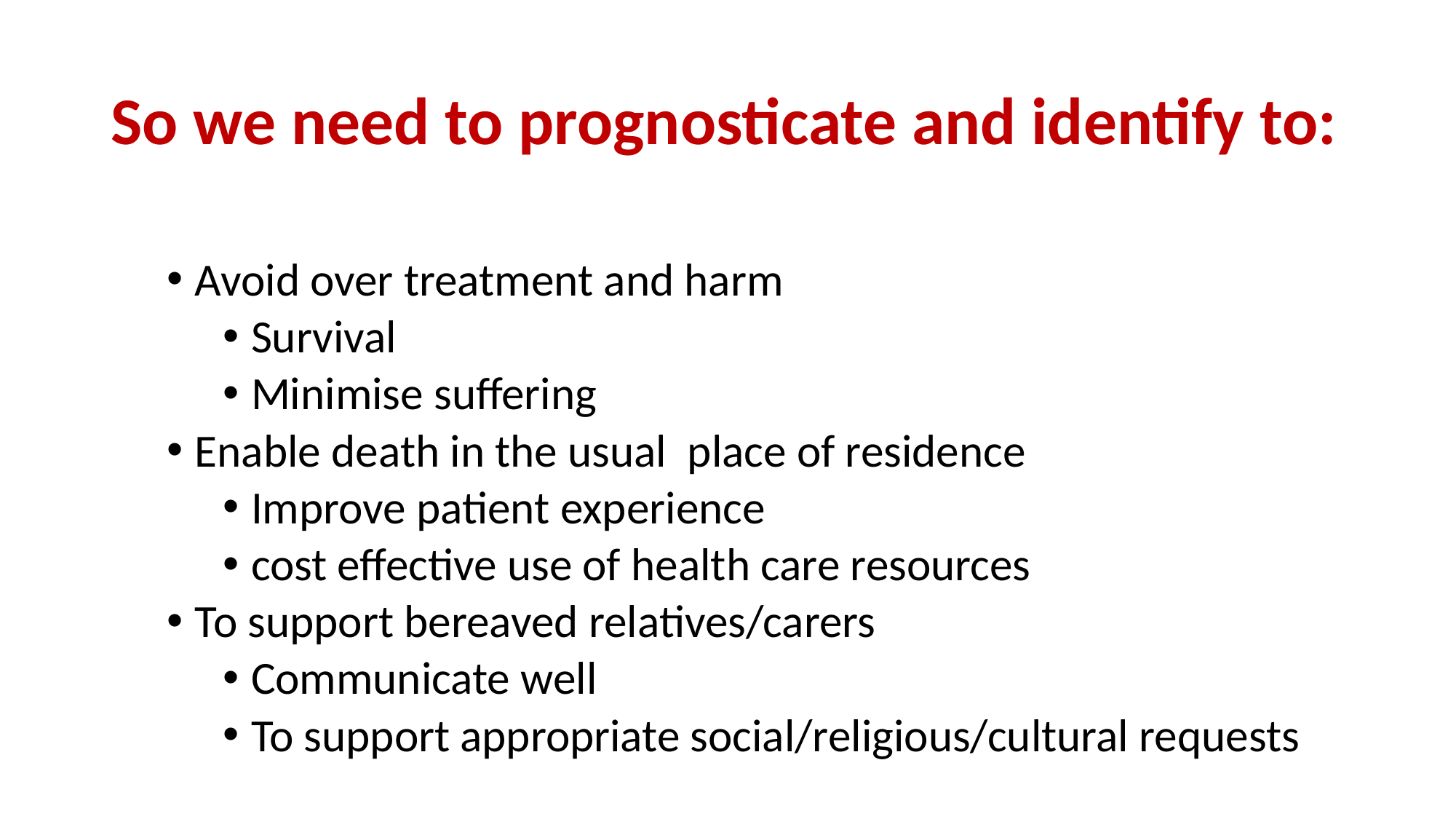

# So we need to prognosticate and identify to:

Avoid over treatment and harm
Survival
Minimise suffering
Enable death in the usual  place of residence
Improve patient experience
cost effective use of health care resources
To support bereaved relatives/carers
Communicate well
To support appropriate social/religious/cultural requests